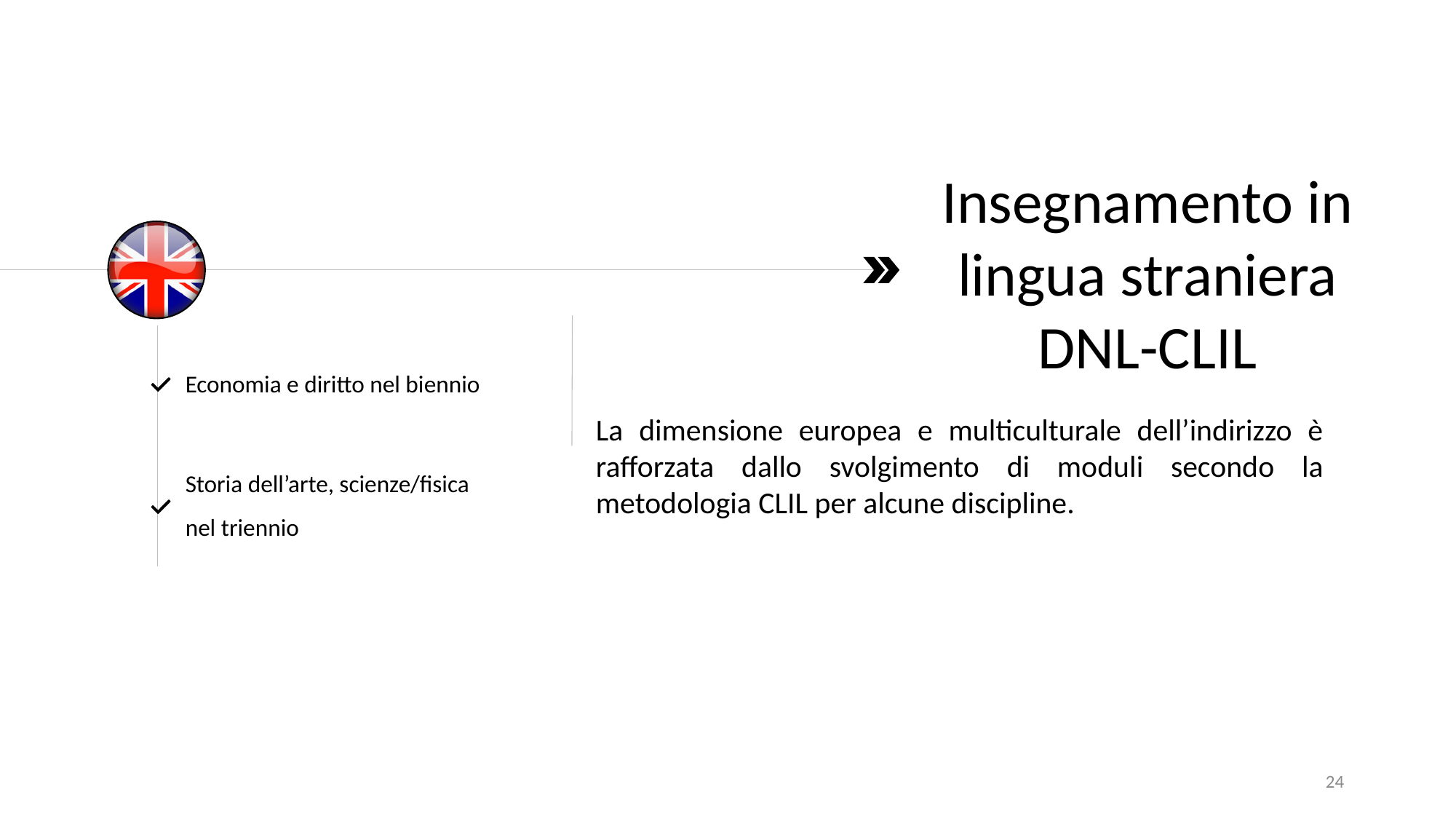

Insegnamento in lingua straniera DNL-CLIL

Economia e diritto nel biennio

Storia dell’arte, scienze/fisica nel triennio

La dimensione europea e multiculturale dell’indirizzo è rafforzata dallo svolgimento di moduli secondo la metodologia CLIL per alcune discipline.
24